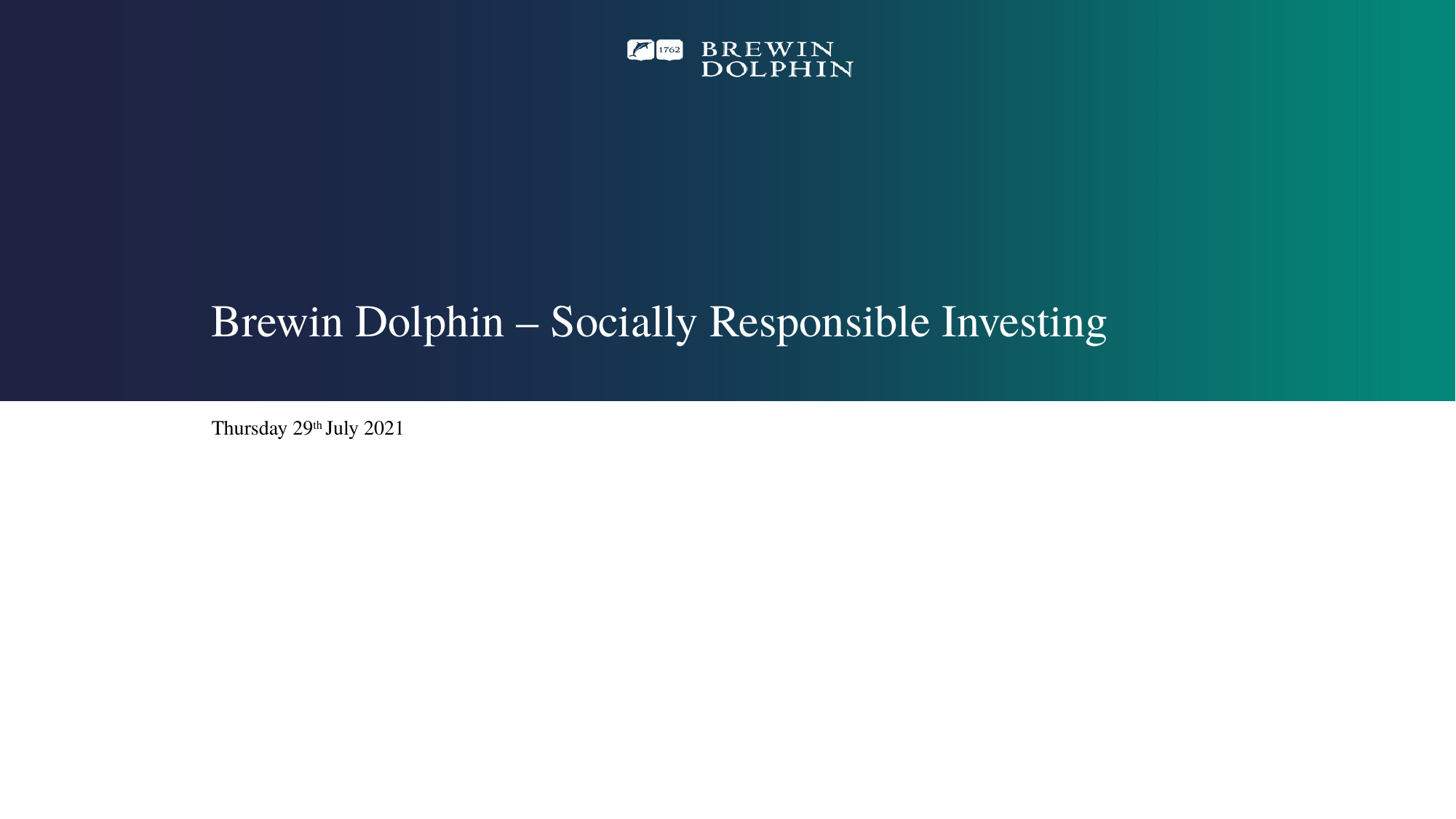

Brewin Dolphin – Socially Responsible Investing
Thursday 29th July 2021